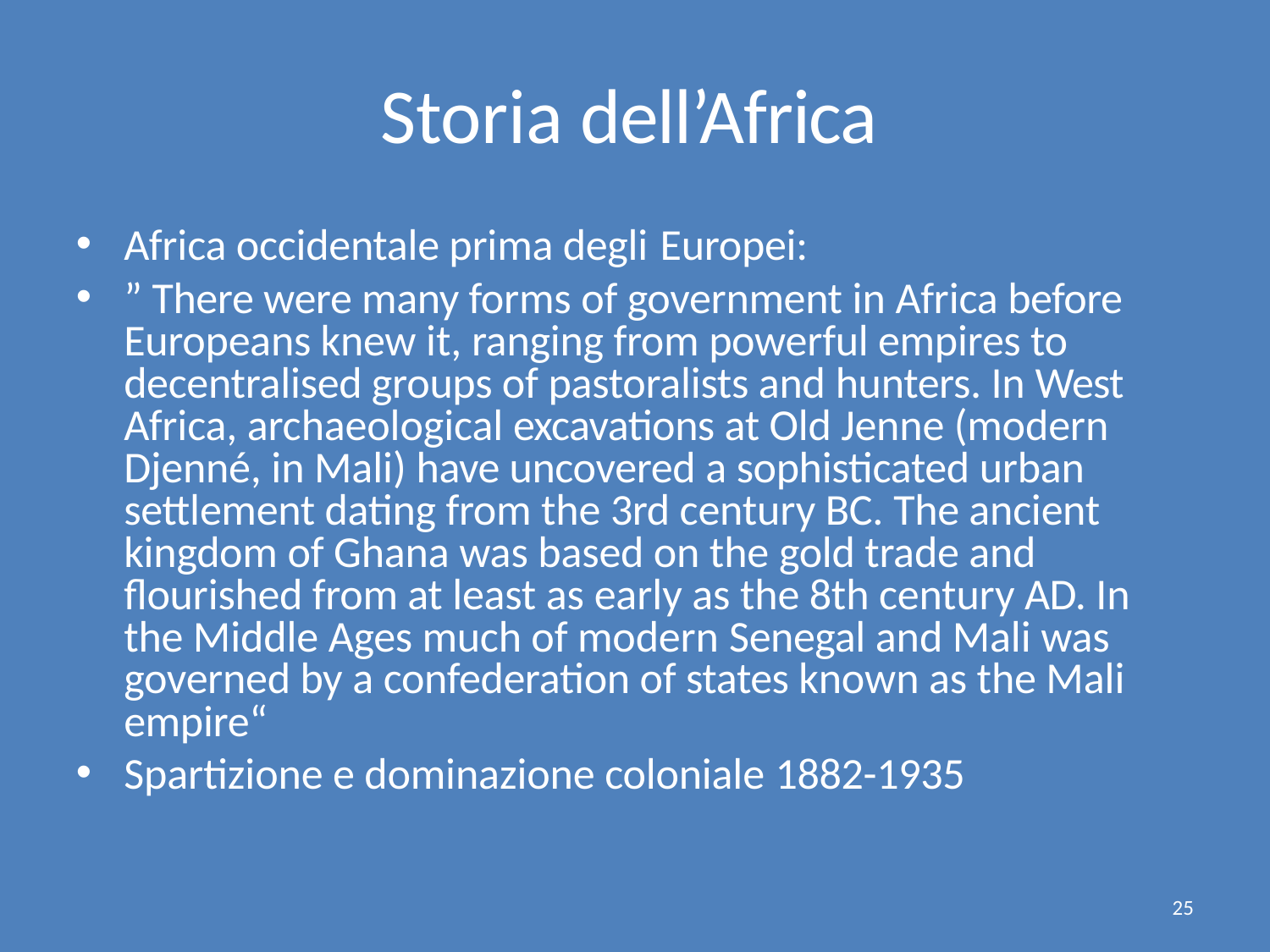

# Storia dell’Africa
Africa occidentale prima degli Europei:
” There were many forms of government in Africa before  Europeans knew it, ranging from powerful empires to  decentralised groups of pastoralists and hunters. In West  Africa, archaeological excavations at Old Jenne (modern  Djenné, in Mali) have uncovered a sophisticated urban  settlement dating from the 3rd century BC. The ancient  kingdom of Ghana was based on the gold trade and  flourished from at least as early as the 8th century AD. In  the Middle Ages much of modern Senegal and Mali was  governed by a confederation of states known as the Mali  empire“
Spartizione e dominazione coloniale 1882-1935
25